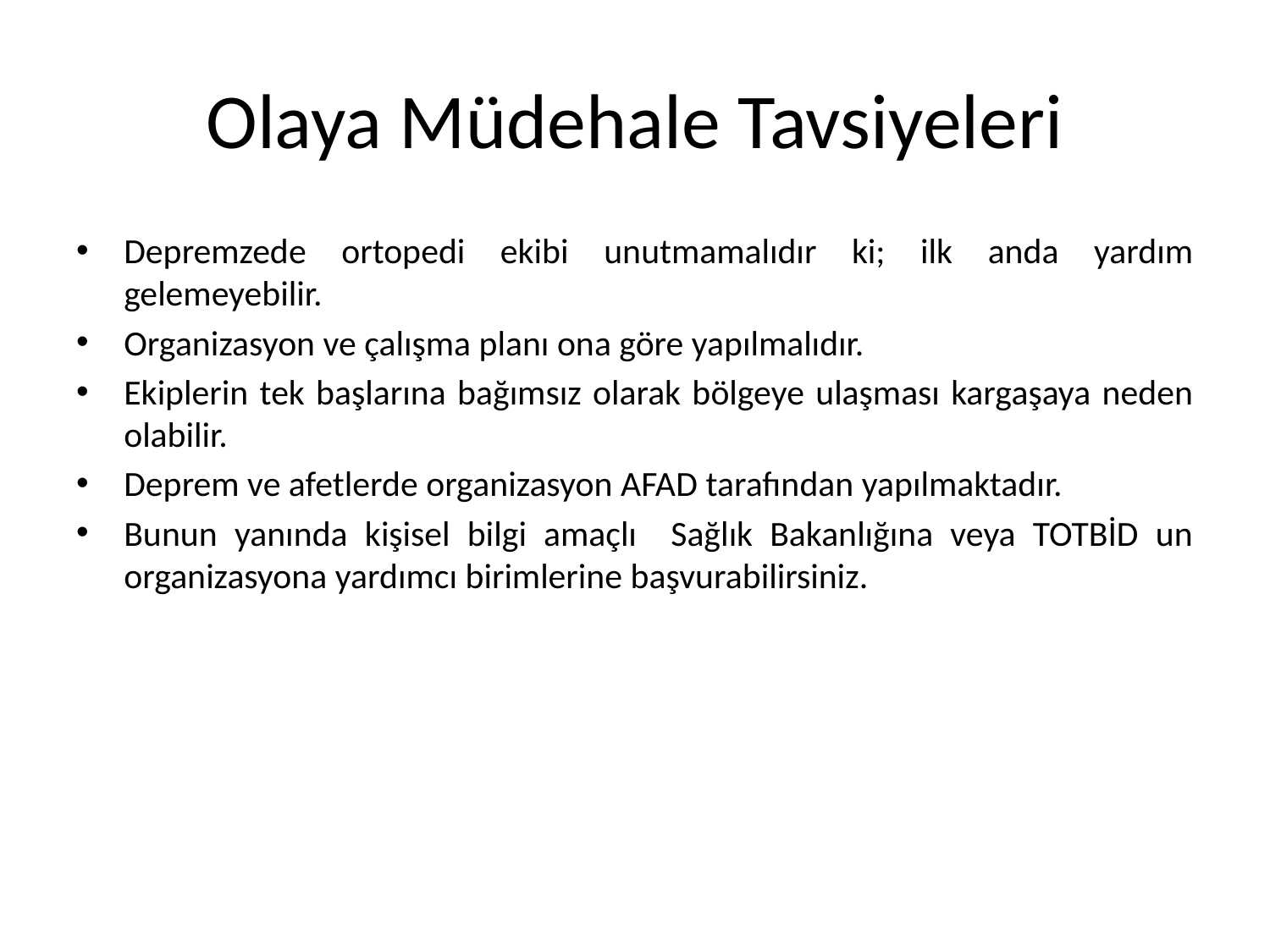

# Olaya Müdehale Tavsiyeleri
Depremzede ortopedi ekibi unutmamalıdır ki; ilk anda yardım gelemeyebilir.
Organizasyon ve çalışma planı ona göre yapılmalıdır.
Ekiplerin tek başlarına bağımsız olarak bölgeye ulaşması kargaşaya neden olabilir.
Deprem ve afetlerde organizasyon AFAD tarafından yapılmaktadır.
Bunun yanında kişisel bilgi amaçlı  Sağlık Bakanlığına veya TOTBİD un organizasyona yardımcı birimlerine başvurabilirsiniz.